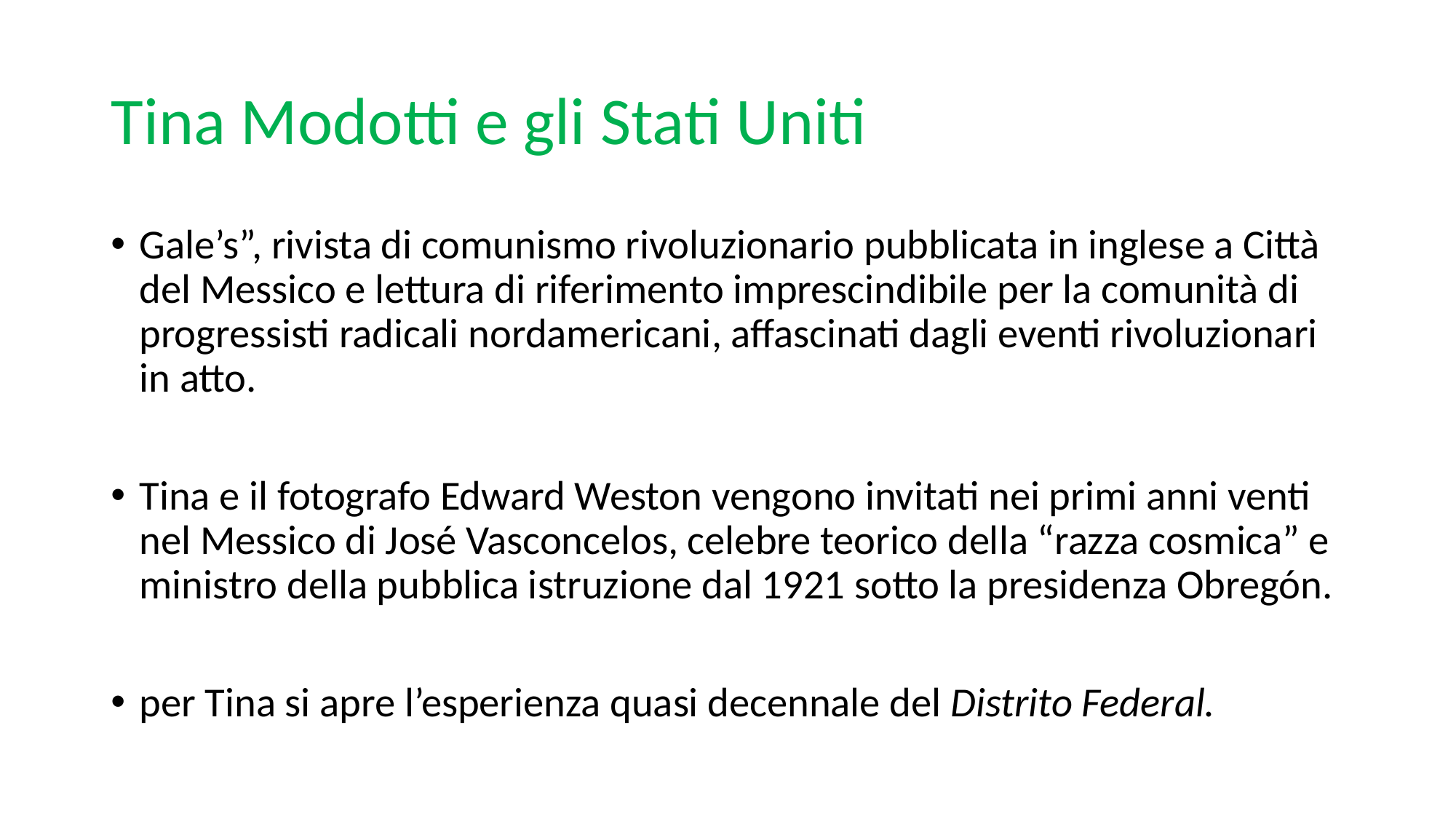

# Tina Modotti e gli Stati Uniti
Gale’s”, rivista di comunismo rivoluzionario pubblicata in inglese a Città del Messico e lettura di riferimento imprescindibile per la comunità di progressisti radicali nordamericani, affascinati dagli eventi rivoluzionari in atto.

Tina e il fotografo Edward Weston vengono invitati nei primi anni venti nel Messico di José Vasconcelos, celebre teorico della “razza cosmica” e ministro della pubblica istruzione dal 1921 sotto la presidenza Obregón.

per Tina si apre l’esperienza quasi decennale del Distrito Federal.